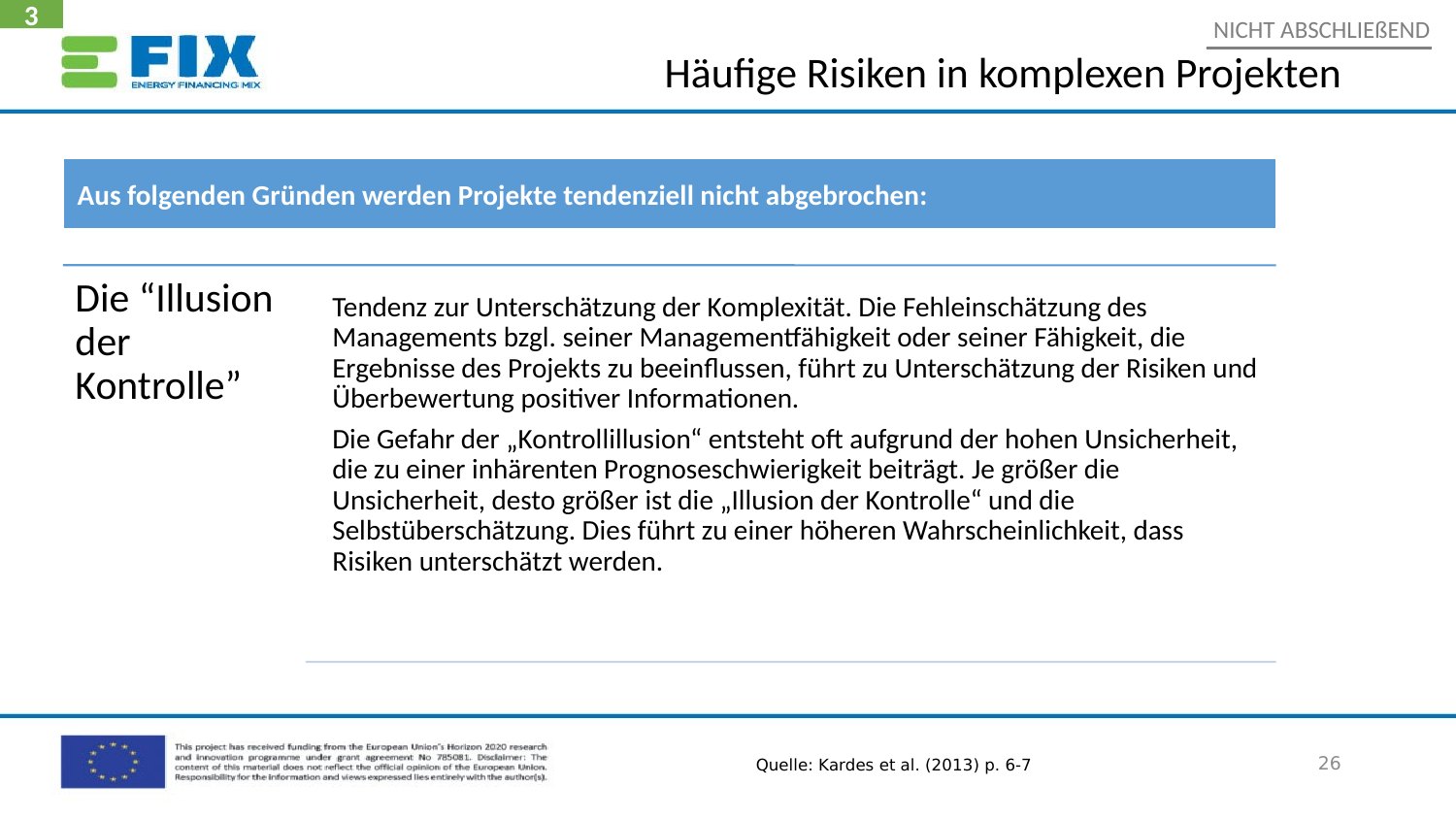

3
NICHT ABSCHLIEßEND
# Häufige Risiken in komplexen Projekten
Aus folgenden Gründen werden Projekte tendenziell nicht abgebrochen:
Die “Illusion der Kontrolle”
Tendenz zur Unterschätzung der Komplexität. Die Fehleinschätzung des Managements bzgl. seiner Managementfähigkeit oder seiner Fähigkeit, die Ergebnisse des Projekts zu beeinflussen, führt zu Unterschätzung der Risiken und Überbewertung positiver Informationen.
Die Gefahr der „Kontrollillusion“ entsteht oft aufgrund der hohen Unsicherheit, die zu einer inhärenten Prognoseschwierigkeit beiträgt. Je größer die Unsicherheit, desto größer ist die „Illusion der Kontrolle“ und die Selbstüberschätzung. Dies führt zu einer höheren Wahrscheinlichkeit, dass Risiken unterschätzt werden.

26
Quelle: Kardes et al. (2013) p. 6-7